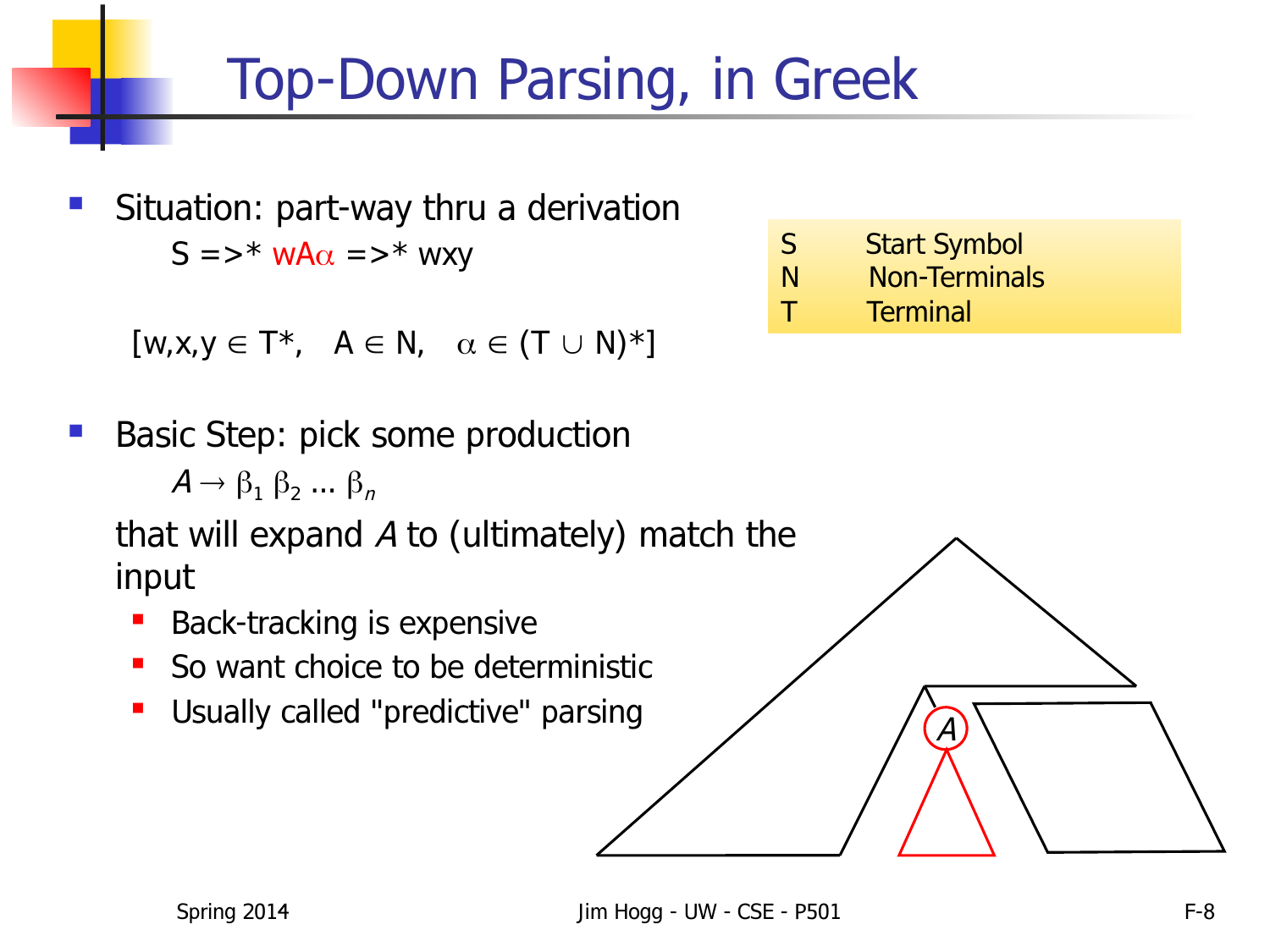

# Top-Down Parsing, in Greek
Situation: part-way thru a derivation
	S =>* wAα =>* wxy

[w,x,y ∈ T*,   A ∈ N,   α ∈ (T ∪ N)*]

Basic Step: pick some production
	A → β1 β2 … βn
	that will expand A to (ultimately) match the input
Back-tracking is expensive
So want choice to be deterministic
Usually called "predictive" parsing
S        Start Symbol
N        Non-Terminals
T        Terminal

A

Spring 2014
Jim Hogg - UW - CSE - P501
F-8